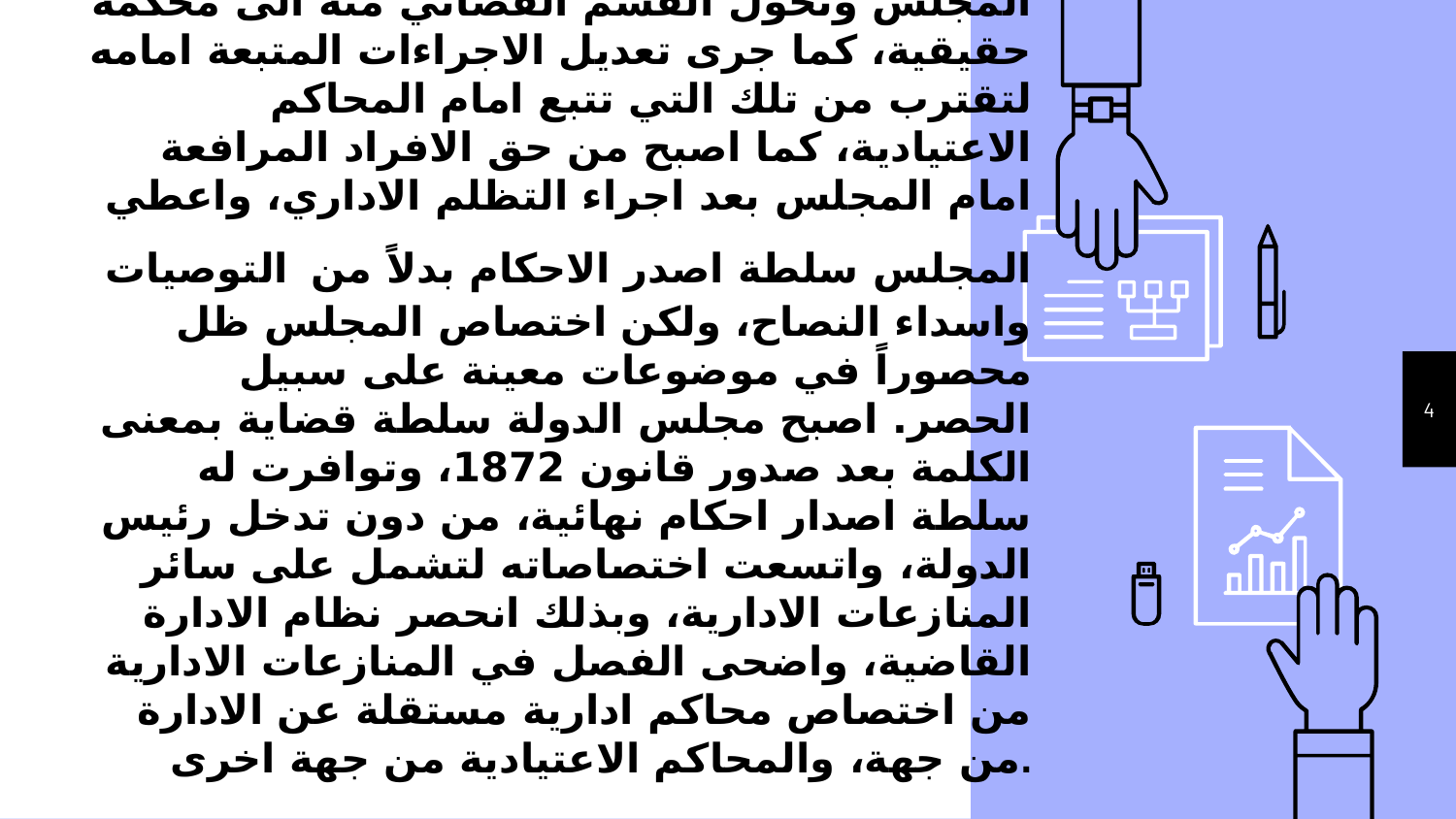

# وفي اعقاب ثورة 1830 جرى اعادة تنظيم المجلس وتحول القسم القضائي منه الى محكمة حقيقية، كما جرى تعديل الاجراءات المتبعة امامه لتقترب من تلك التي تتبع امام المحاكم الاعتيادية، كما اصبح من حق الافراد المرافعة امام المجلس بعد اجراء التظلم الاداري، واعطي المجلس سلطة اصدر الاحكام بدلاً من التوصيات واسداء النصاح، ولكن اختصاص المجلس ظل محصوراً في موضوعات معينة على سبيل الحصر. اصبح مجلس الدولة سلطة قضاية بمعنى الكلمة بعد صدور قانون 1872، وتوافرت له سلطة اصدار احكام نهائية، من دون تدخل رئيس الدولة، واتسعت اختصاصاته لتشمل على سائر المنازعات الادارية، وبذلك انحصر نظام الادارة القاضية، واضحى الفصل في المنازعات الادارية من اختصاص محاكم ادارية مستقلة عن الادارة من جهة، والمحاكم الاعتيادية من جهة اخرى.
4